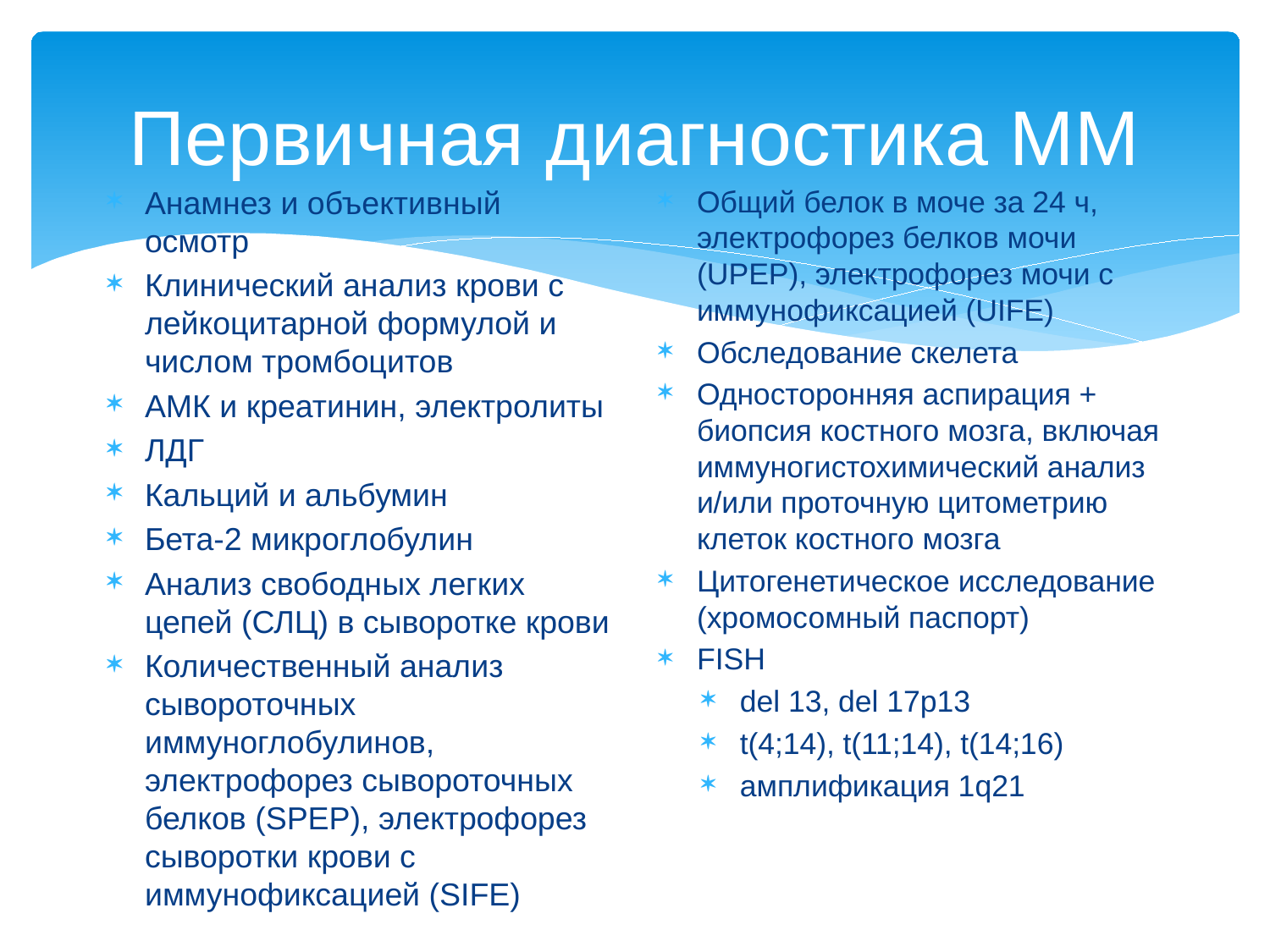

# Первичная диагностика ММ
Анамнез и объективный осмотр
Клинический анализ крови с лейкоцитарной формулой и числом тромбоцитов
АМК и креатинин, электролиты
ЛДГ
Кальций и альбумин
Бета-2 микроглобулин
Анализ свободных легких цепей (СЛЦ) в сыворотке крови
Количественный анализ сывороточных иммуноглобулинов, электрофорез сывороточных белков (SPEP), электрофорез сыворотки крови с иммунофиксацией (SIFE)

Общий белок в моче за 24 ч, электрофорез белков мочи (UPEP), электрофорез мочи с иммунофиксацией (UIFE)
Обследование скелета
Односторонняя аспирация + биопсия костного мозга, включая иммуногистохимический анализ и/или проточную цитометрию клеток костного мозга
Цитогенетическое исследование (хромосомный паспорт)
FISH
del 13, del 17p13
t(4;14), t(11;14), t(14;16)
амплификация 1q21